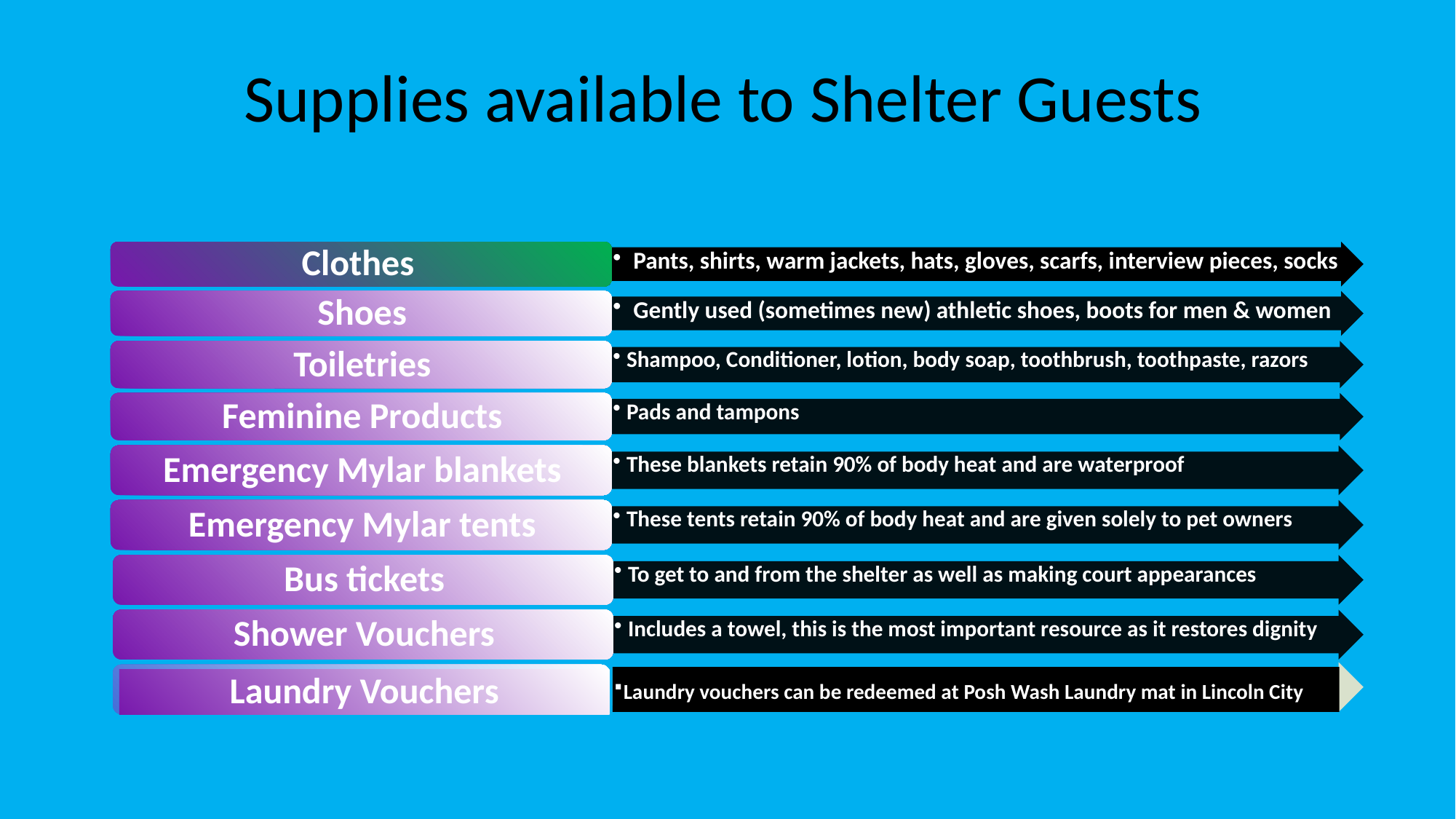

Supplies available to Shelter Guests
Pants, shirts, warm jackets, hats, gloves, scarfs, interview pieces, socks
Clothes
Gently used (sometimes new) athletic shoes, boots for men & women
Shoes
Shampoo, Conditioner, lotion, body soap, toothbrush, toothpaste, razors
Toiletries
Pads and tampons
Feminine Products

These blankets retain 90% of body heat and are waterproof
Emergency Mylar blankets
These tents retain 90% of body heat and are given solely to pet owners
Emergency Mylar tents
To get to and from the shelter as well as making court appearances
Bus tickets
Includes a towel, this is the most important resource as it restores dignity
Shower Vouchers

∙Laundry vouchers can be redeemed at Posh Wash Laundry mat in Lincoln City

Laundry Vouchers